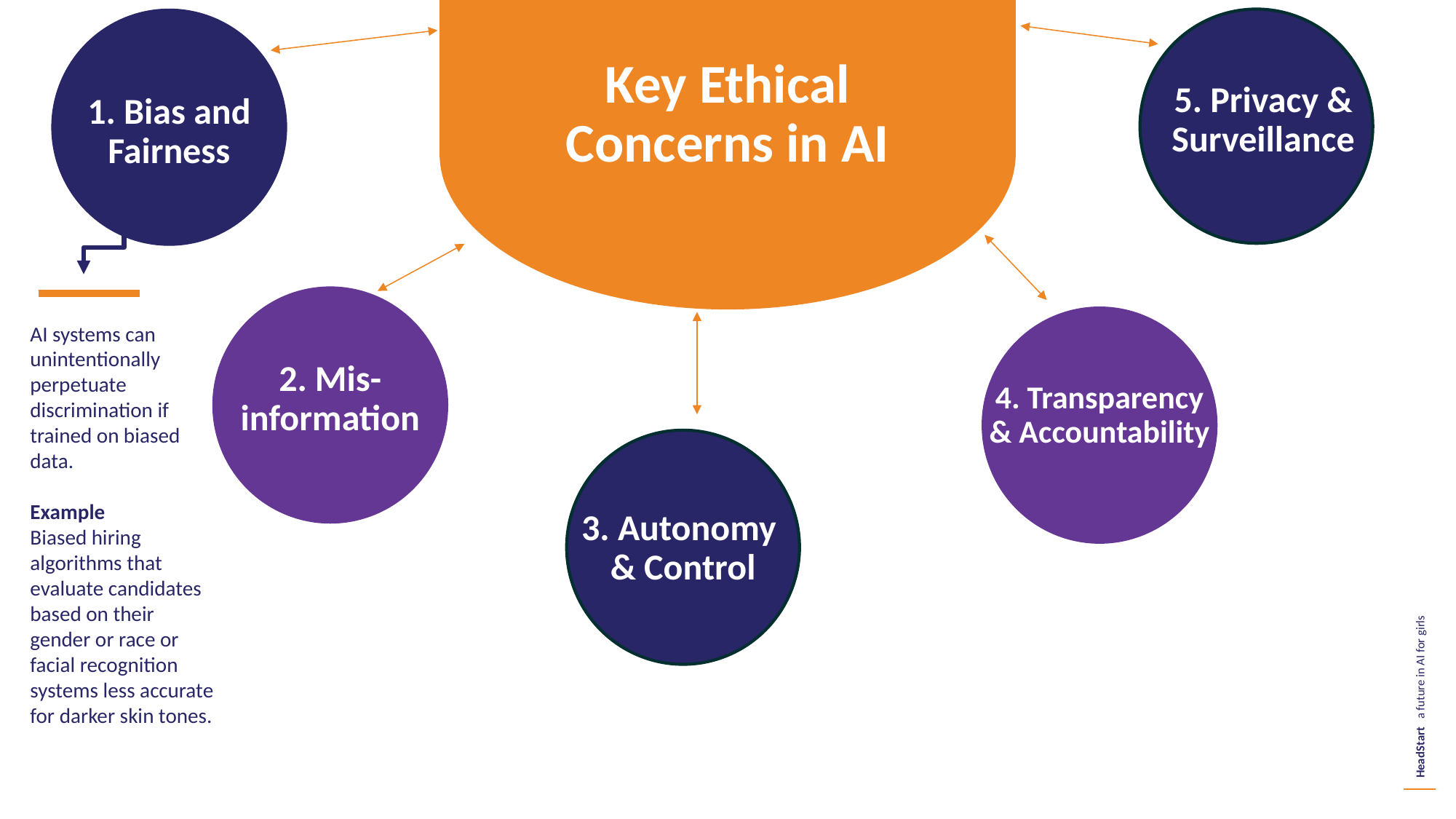

Key Ethical Concerns in AI
5. Privacy & Surveillance
1. Bias and Fairness

AI systems can unintentionally perpetuate discrimination if trained on biased data.

Example
Biased hiring algorithms that evaluate candidates based on their gender or race or facial recognition systems less accurate for darker skin tones.
2. Mis-
information
4. Transparency & Accountability

3. Autonomy
& Control